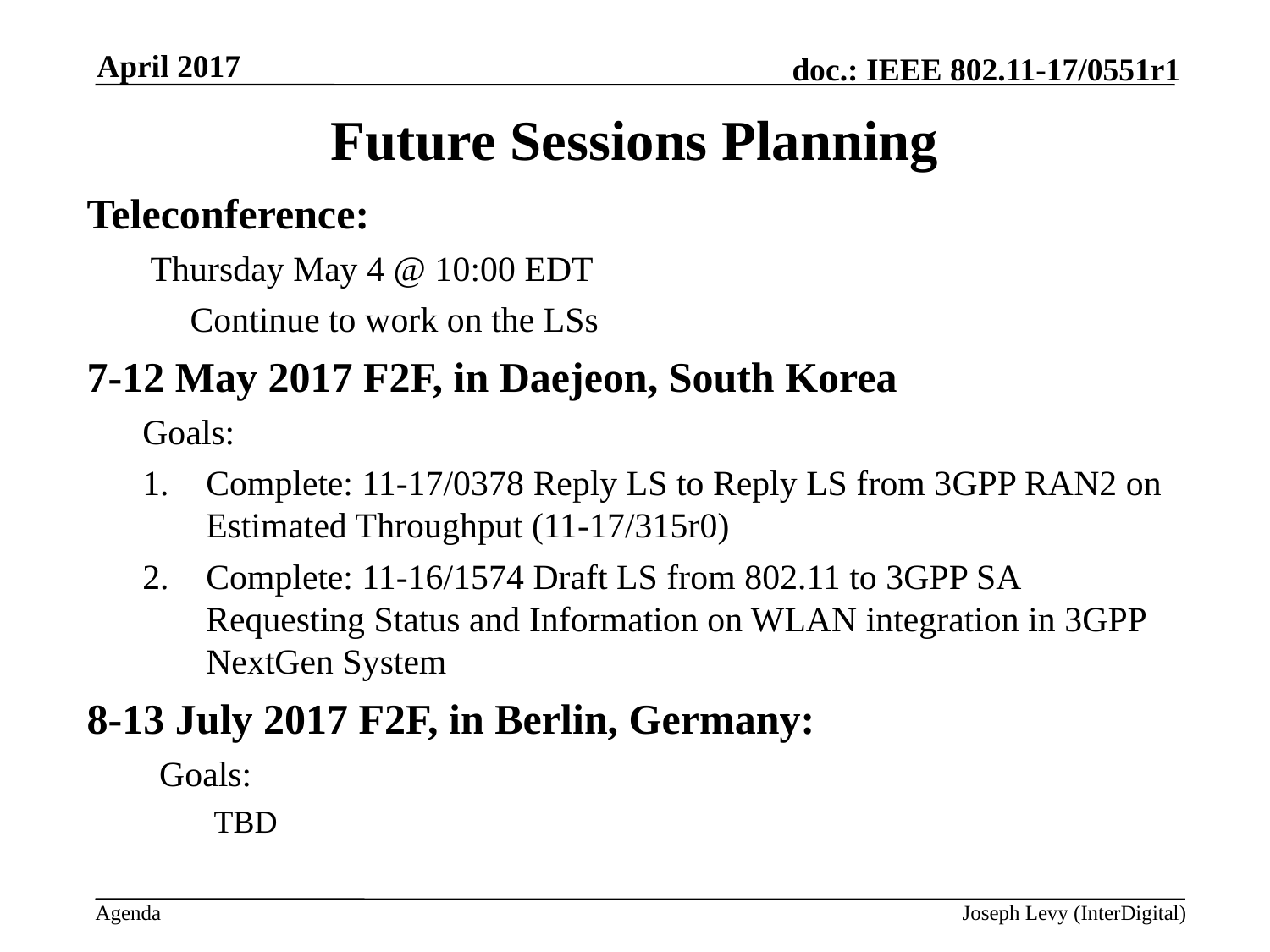

April 2017
# Future Sessions Planning
Teleconference:
Thursday May 4 @ 10:00 EDT
	Continue to work on the LSs
7-12 May 2017 F2F, in Daejeon, South Korea
Goals:
Complete: 11-17/0378 Reply LS to Reply LS from 3GPP RAN2 on Estimated Throughput (11-17/315r0)
Complete: 11-16/1574 Draft LS from 802.11 to 3GPP SA Requesting Status and Information on WLAN integration in 3GPP NextGen System
8-13 July 2017 F2F, in Berlin, Germany:
 Goals:
TBD
Joseph Levy (InterDigital)